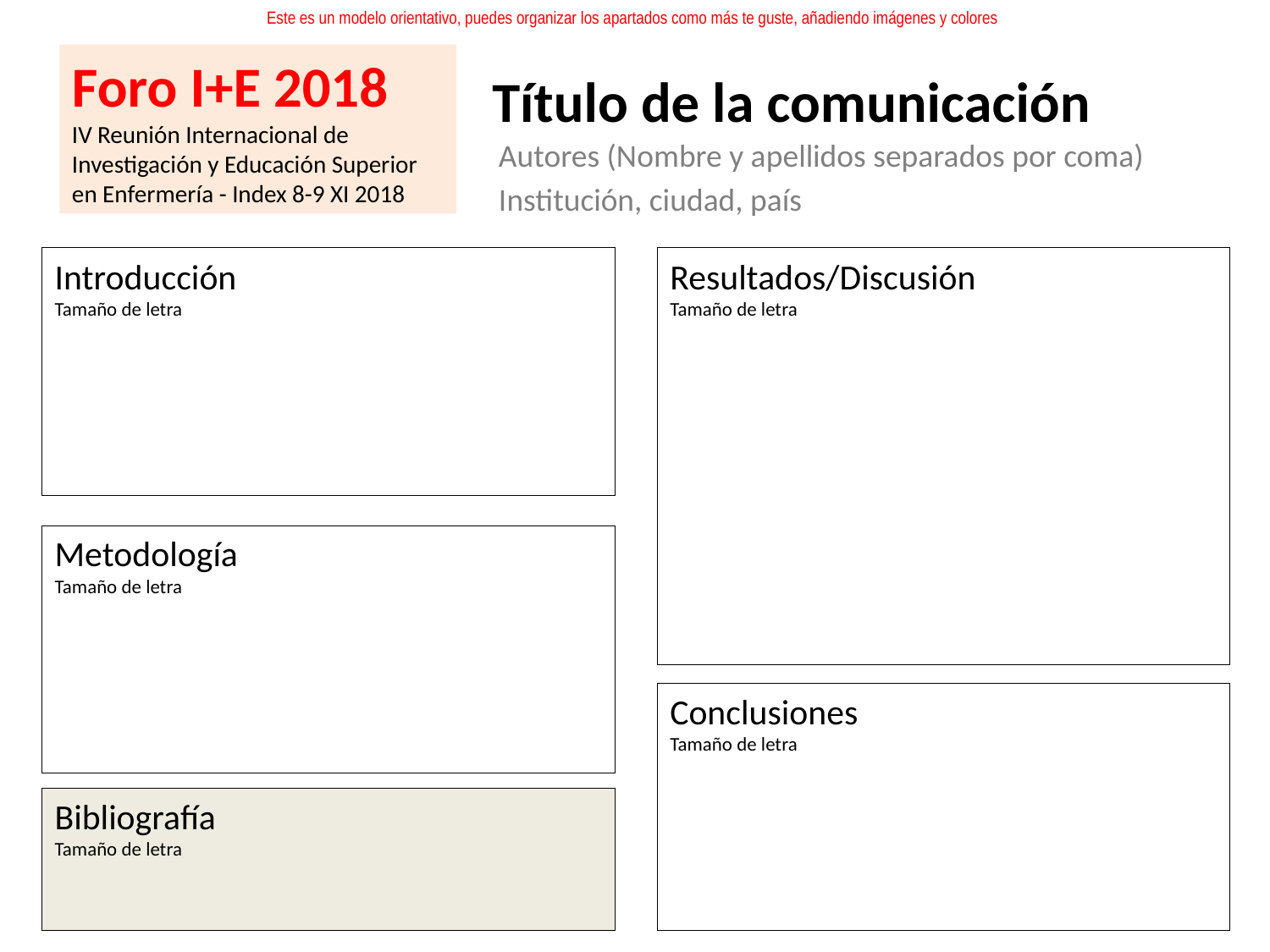

Este es un modelo orientativo, puedes organizar los apartados como más te guste, añadiendo imágenes y colores
Foro I+E 2018
IV Reunión Internacional de Investigación y Educación Superior en Enfermería - Index 8-9 XI 2018
Título de la comunicación
Autores (Nombre y apellidos separados por coma)
Institución, ciudad, país
Introducción
Tamaño de letra

Resultados/Discusión
Tamaño de letra

Metodología
Tamaño de letra

Conclusiones
Tamaño de letra

Bibliografía
Tamaño de letra